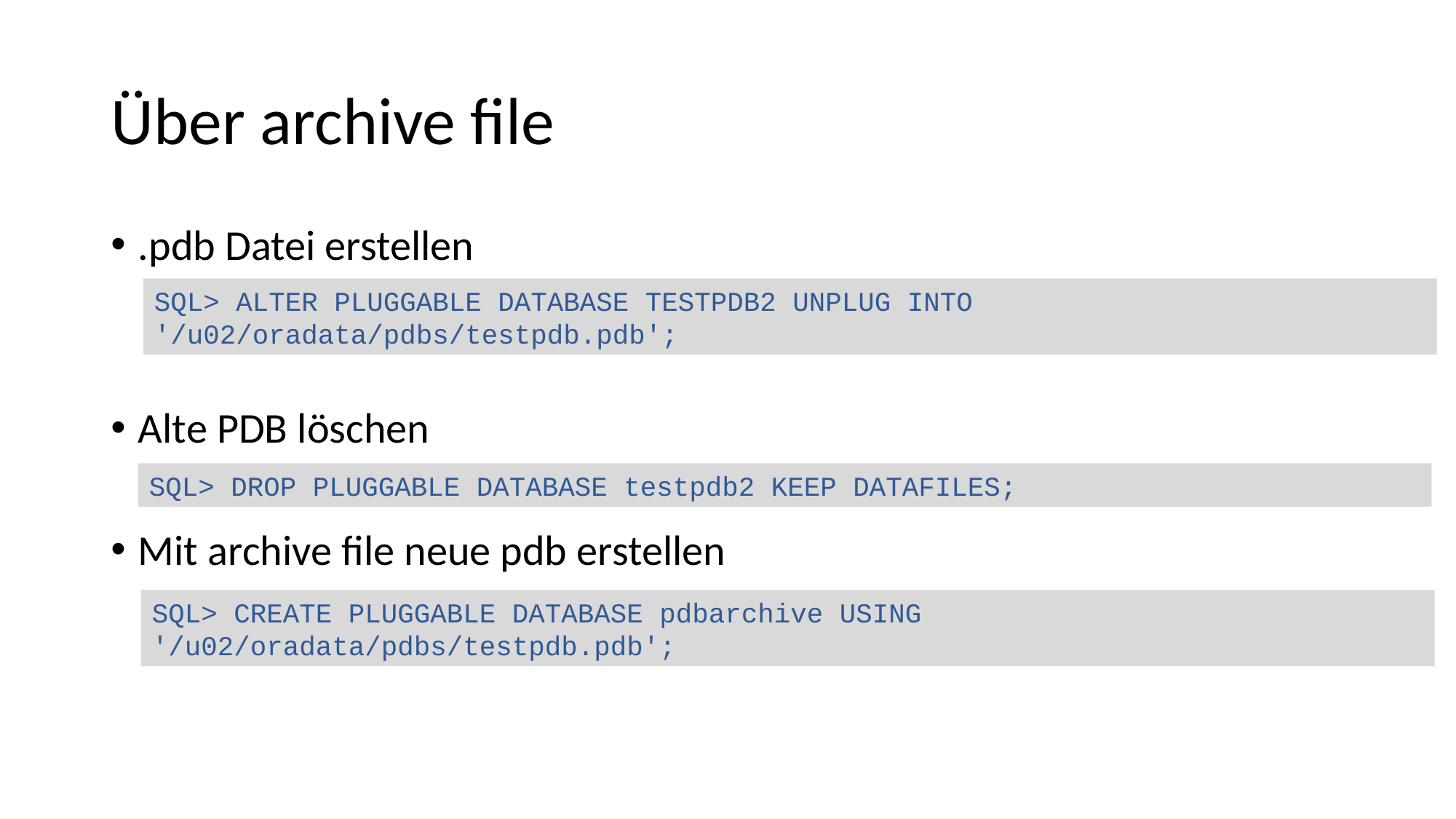

# Über archive file
.pdb Datei erstellen

Alte PDB löschen

Mit archive file neue pdb erstellen
SQL> ALTER PLUGGABLE DATABASE TESTPDB2 UNPLUG INTO '/u02/oradata/pdbs/testpdb.pdb';
SQL> DROP PLUGGABLE DATABASE testpdb2 KEEP DATAFILES;
SQL> CREATE PLUGGABLE DATABASE pdbarchive USING '/u02/oradata/pdbs/testpdb.pdb';